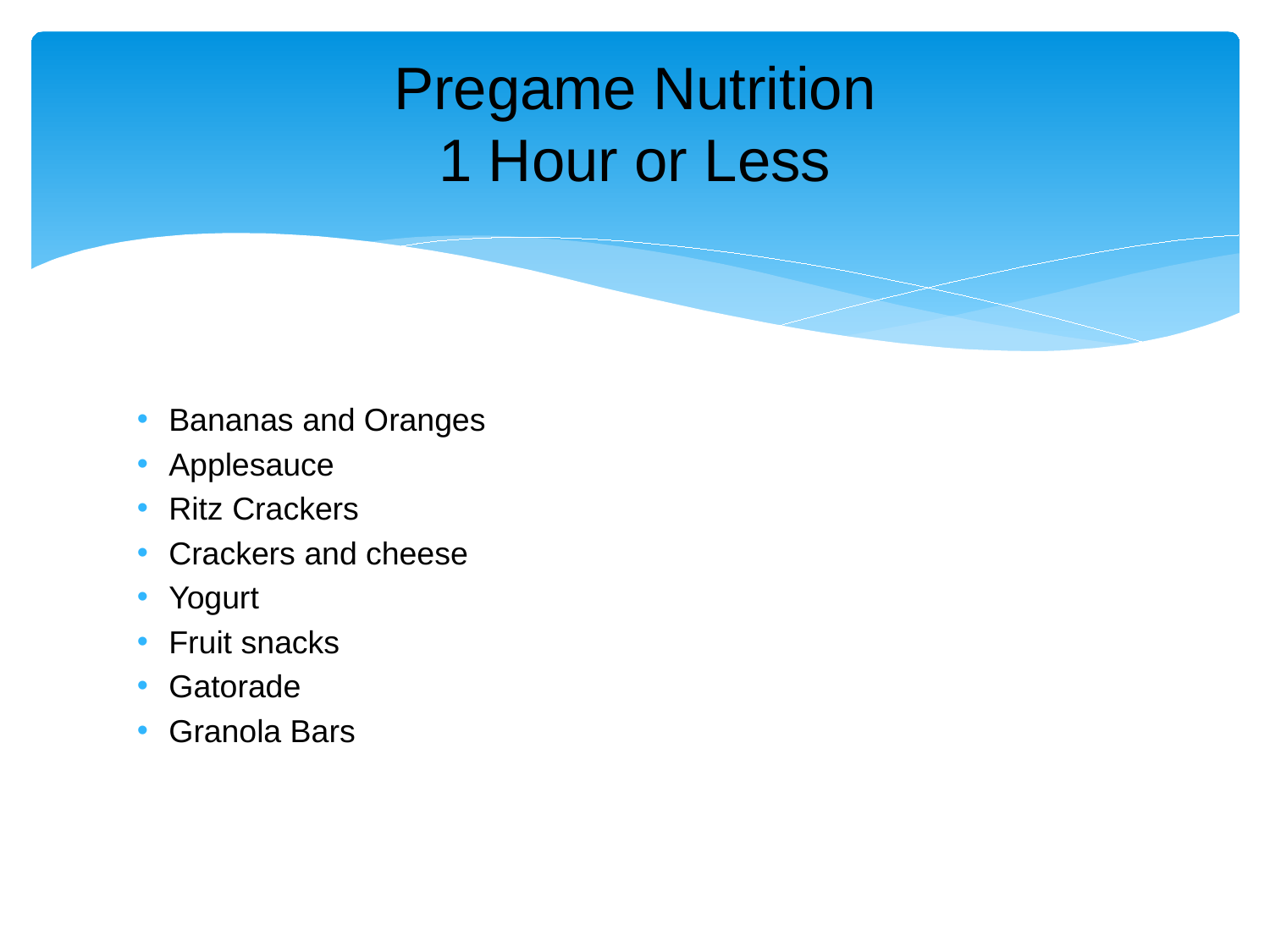

# Pregame Nutrition 1 Hour or Less
Bananas and Oranges
Applesauce
Ritz Crackers
Crackers and cheese
Yogurt
Fruit snacks
Gatorade
Granola Bars